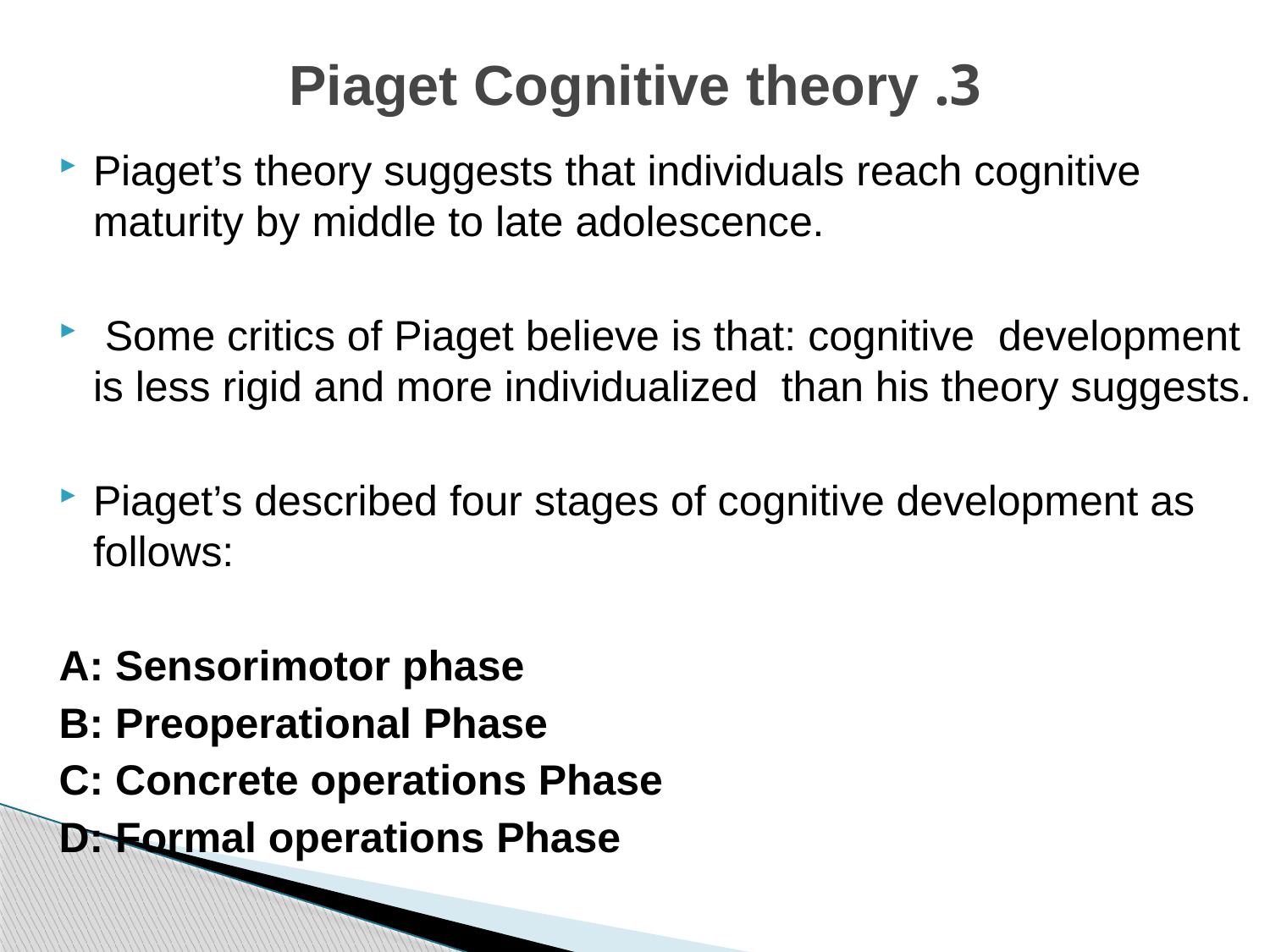

# 3. Piaget Cognitive theory
Piaget’s theory suggests that individuals reach cognitive maturity by middle to late adolescence.

 Some critics of Piaget believe is that: cognitive  development is less rigid and more individualized  than his theory suggests.

Piaget’s described four stages of cognitive development as follows:

A: Sensorimotor phase
B: Preoperational Phase
C: Concrete operations Phase
D: Formal operations Phase